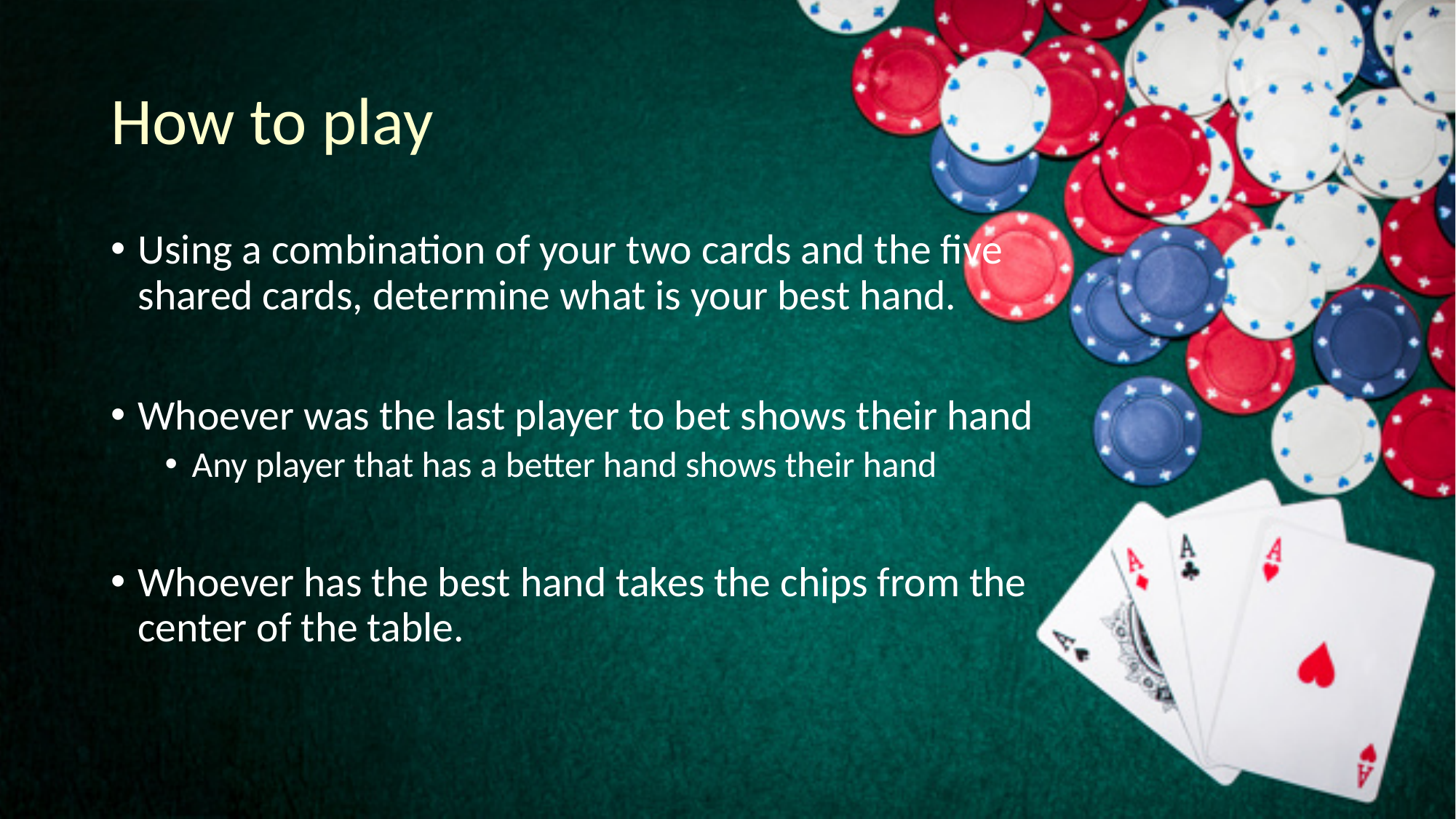

# How to play
Using a combination of your two cards and the five shared cards, determine what is your best hand.

Whoever was the last player to bet shows their hand
Any player that has a better hand shows their hand

Whoever has the best hand takes the chips from the center of the table.